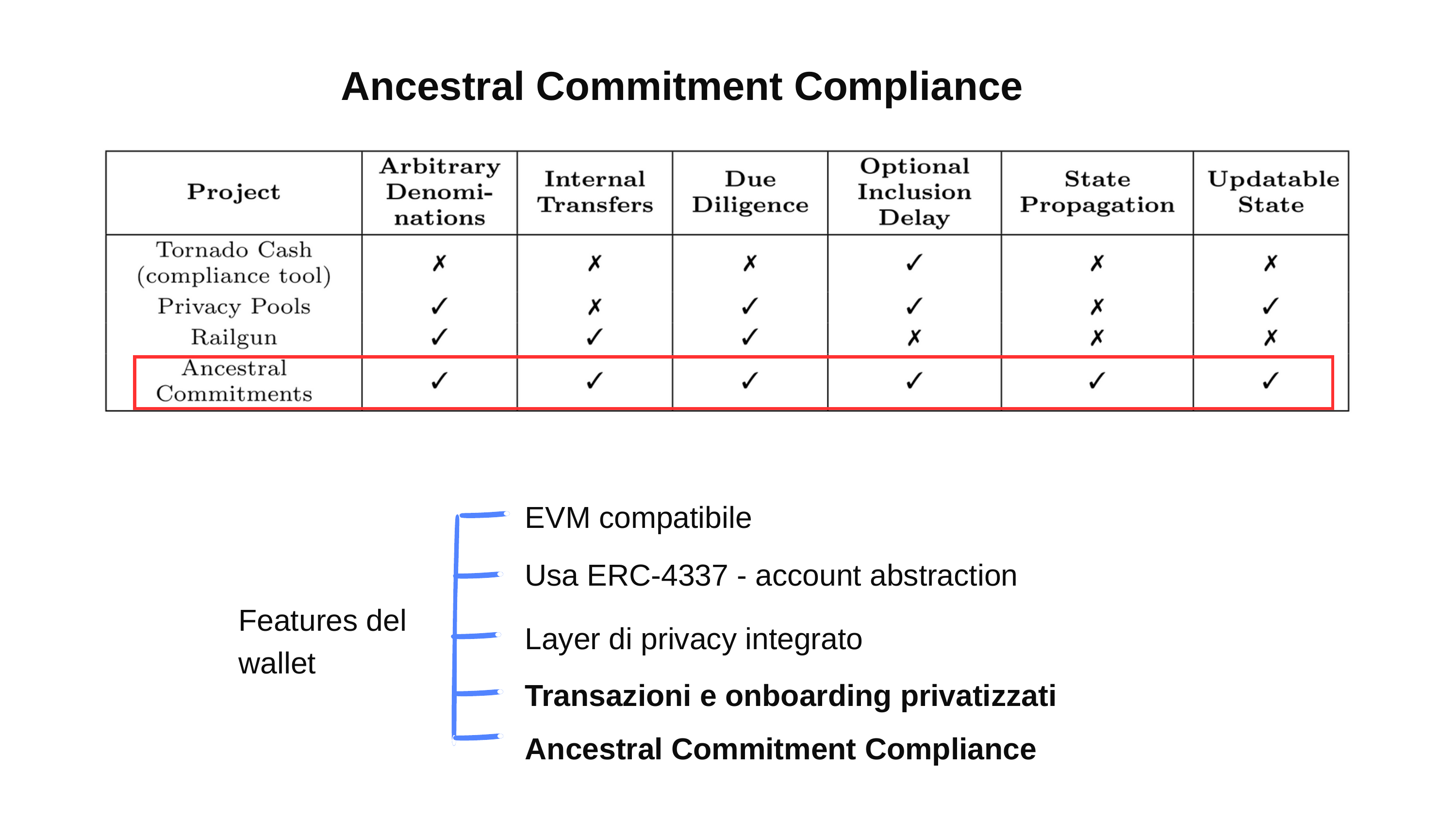

Ancestral Commitment Compliance

EVM compatibile

Usa ERC-4337 - account abstraction

Features del
wallet
Layer di privacy integrato

Transazioni e onboarding privatizzati

Ancestral Commitment Compliance